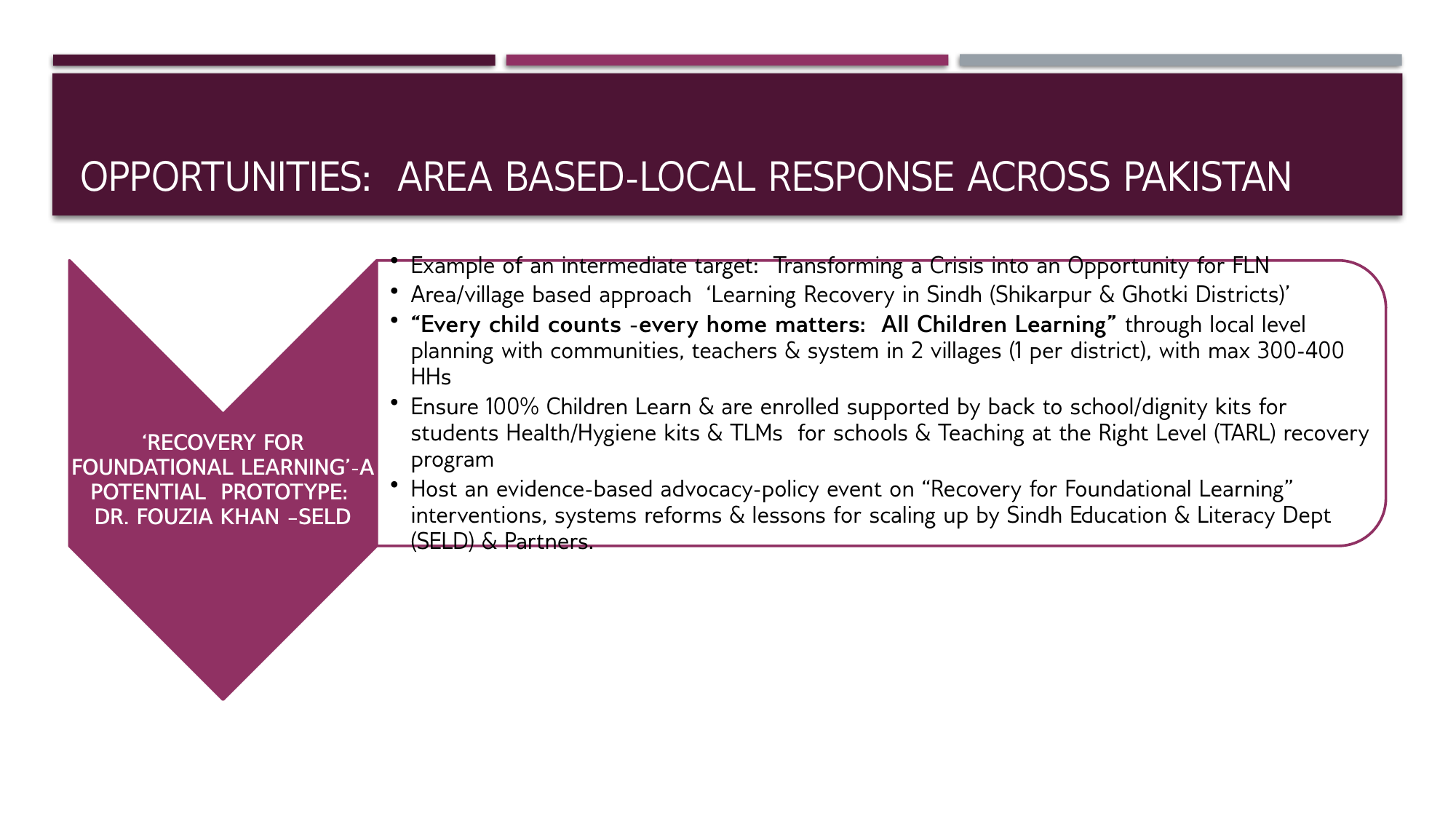

# Opportunities:  AREA BASED-Local Response across Pakistan
‘RECOVERY FOR FOUNDATIONAL LEARNING’-A POTENTIAL  PROTOTYPE:  DR. FOUZIA KHAN –SELD
Example of an intermediate target:  Transforming a Crisis into an Opportunity for FLN
Area/village based approach  ‘Learning Recovery in Sindh (Shikarpur & Ghotki Districts)’
“Every child counts -every home matters:  All Children Learning” through local level planning with communities, teachers & system in 2 villages (1 per district), with max 300-400 HHs
Ensure 100% Children Learn & are enrolled supported by back to school/dignity kits for students Health/Hygiene kits & TLMs  for schools & Teaching at the Right Level (TARL) recovery program
Host an evidence-based advocacy-policy event on “Recovery for Foundational Learning” interventions, systems reforms & lessons for scaling up by Sindh Education & Literacy Dept (SELD) & Partners.